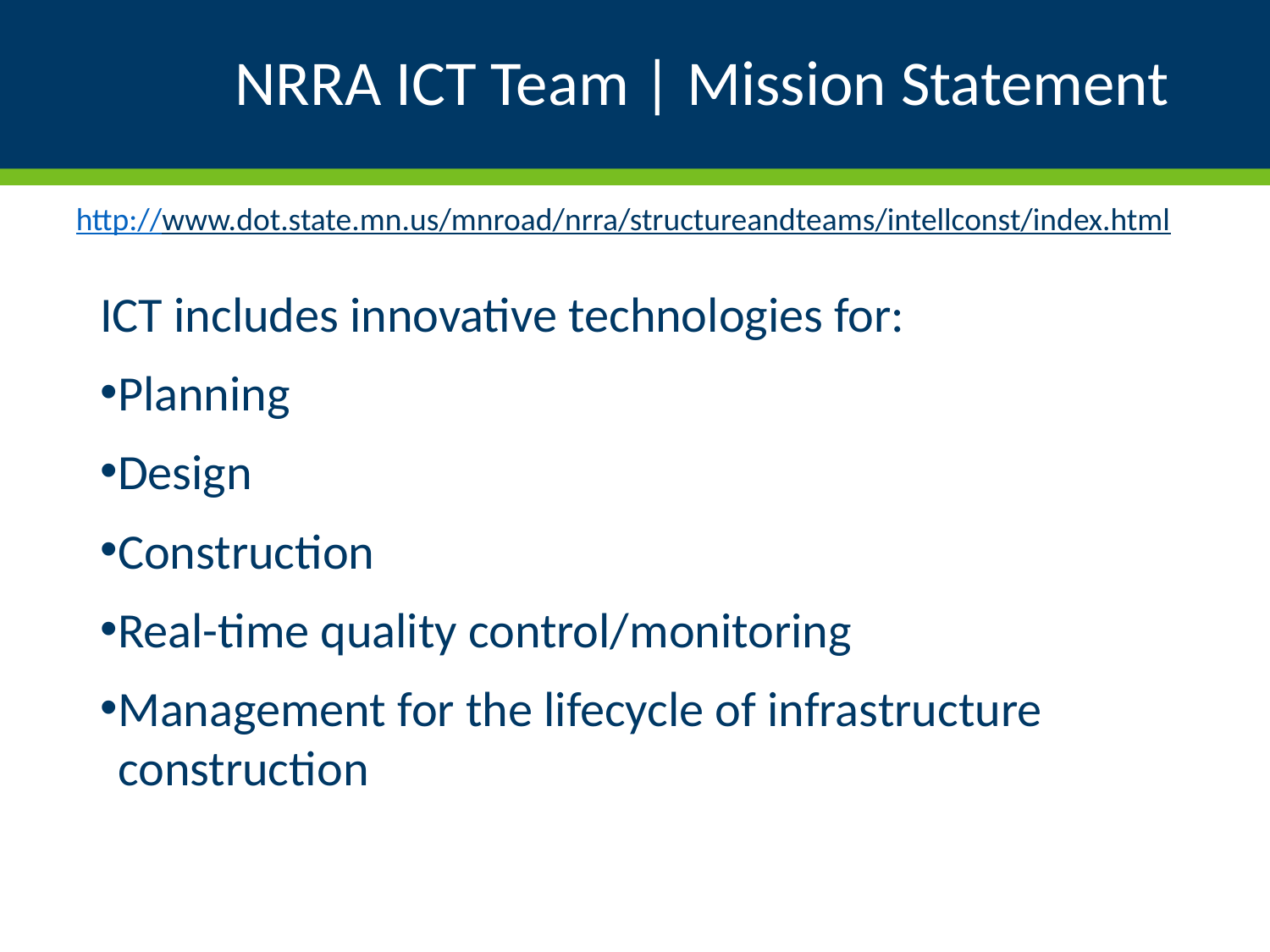

# NRRA ICT Team | Mission Statement
http://www.dot.state.mn.us/mnroad/nrra/structureandteams/intellconst/index.html
ICT includes innovative technologies for:
Planning
Design
Construction
Real-time quality control/monitoring
Management for the lifecycle of infrastructure construction